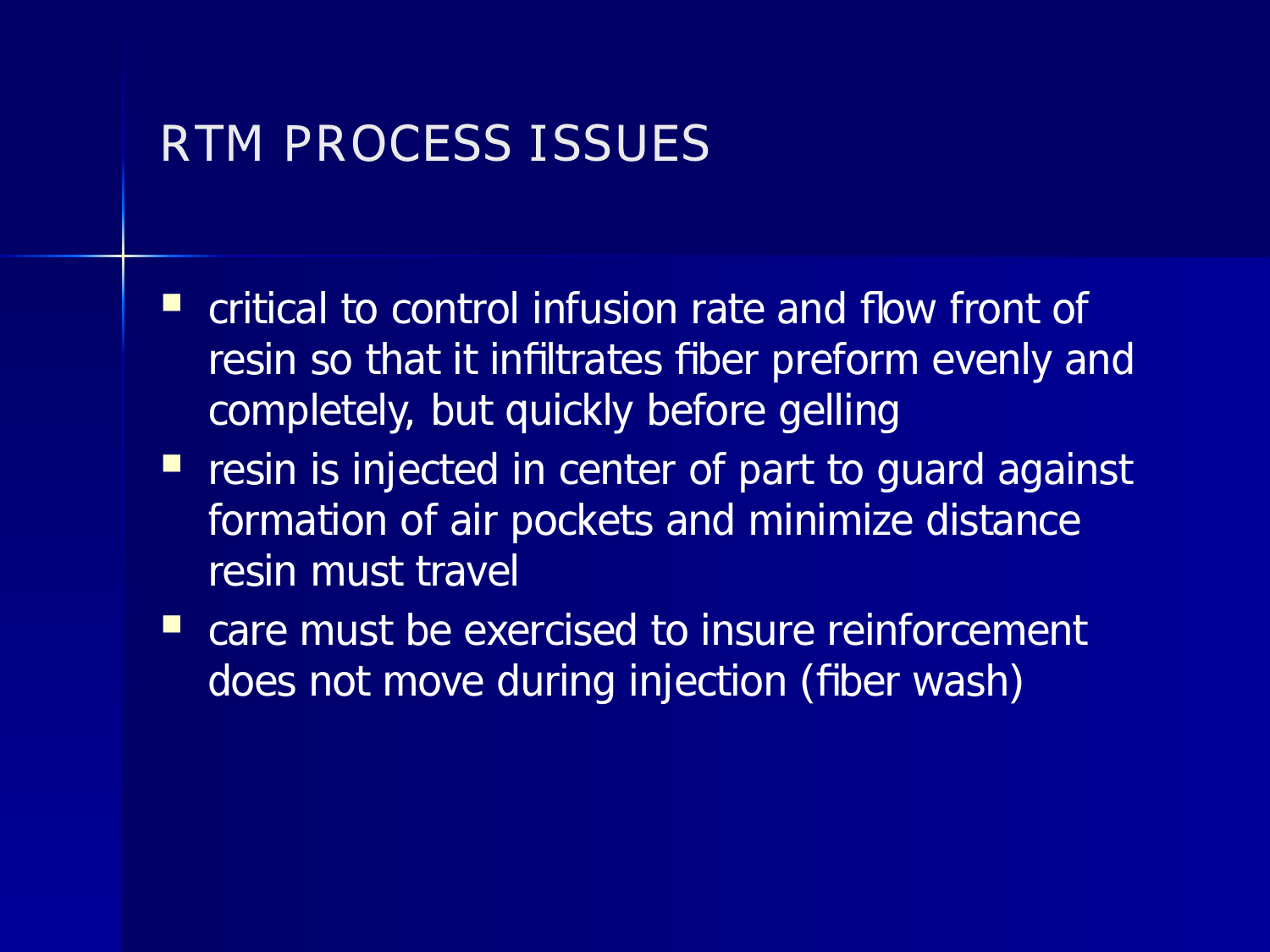

# RTM PROCESS ISSUES
critical to control infusion rate and flow front of resin so that it infiltrates fiber preform evenly and completely, but quickly before gelling
resin is injected in center of part to guard against formation of air pockets and minimize distance resin must travel
care must be exercised to insure reinforcement does not move during injection (fiber wash)